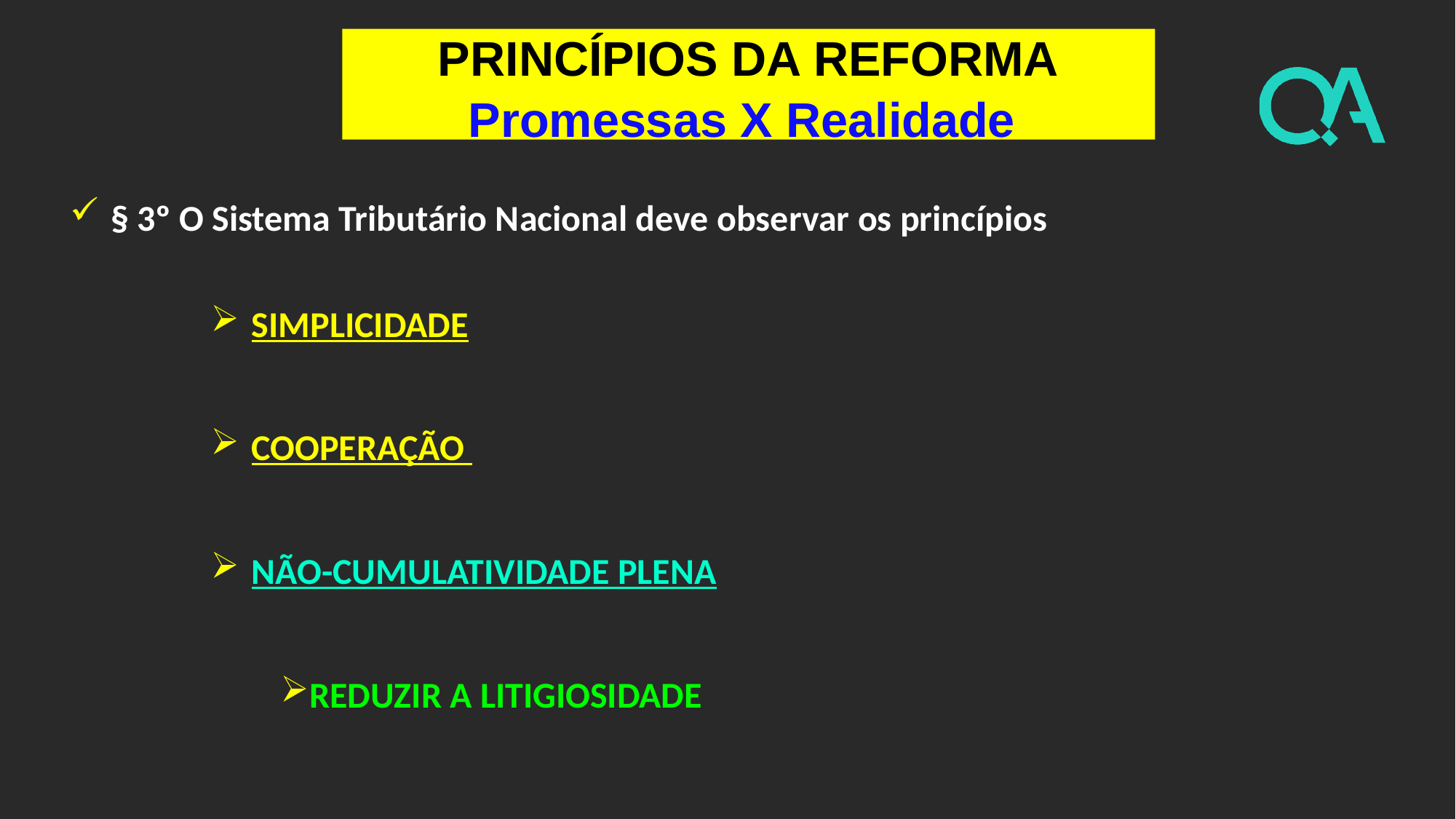

PRINCÍPIOS DA REFORMA
Promessas X Realidade

§ 3º O Sistema Tributário Nacional deve observar os princípios

SIMPLICIDADE

COOPERAÇÃO

NÃO-CUMULATIVIDADE PLENA

REDUZIR A LITIGIOSIDADE